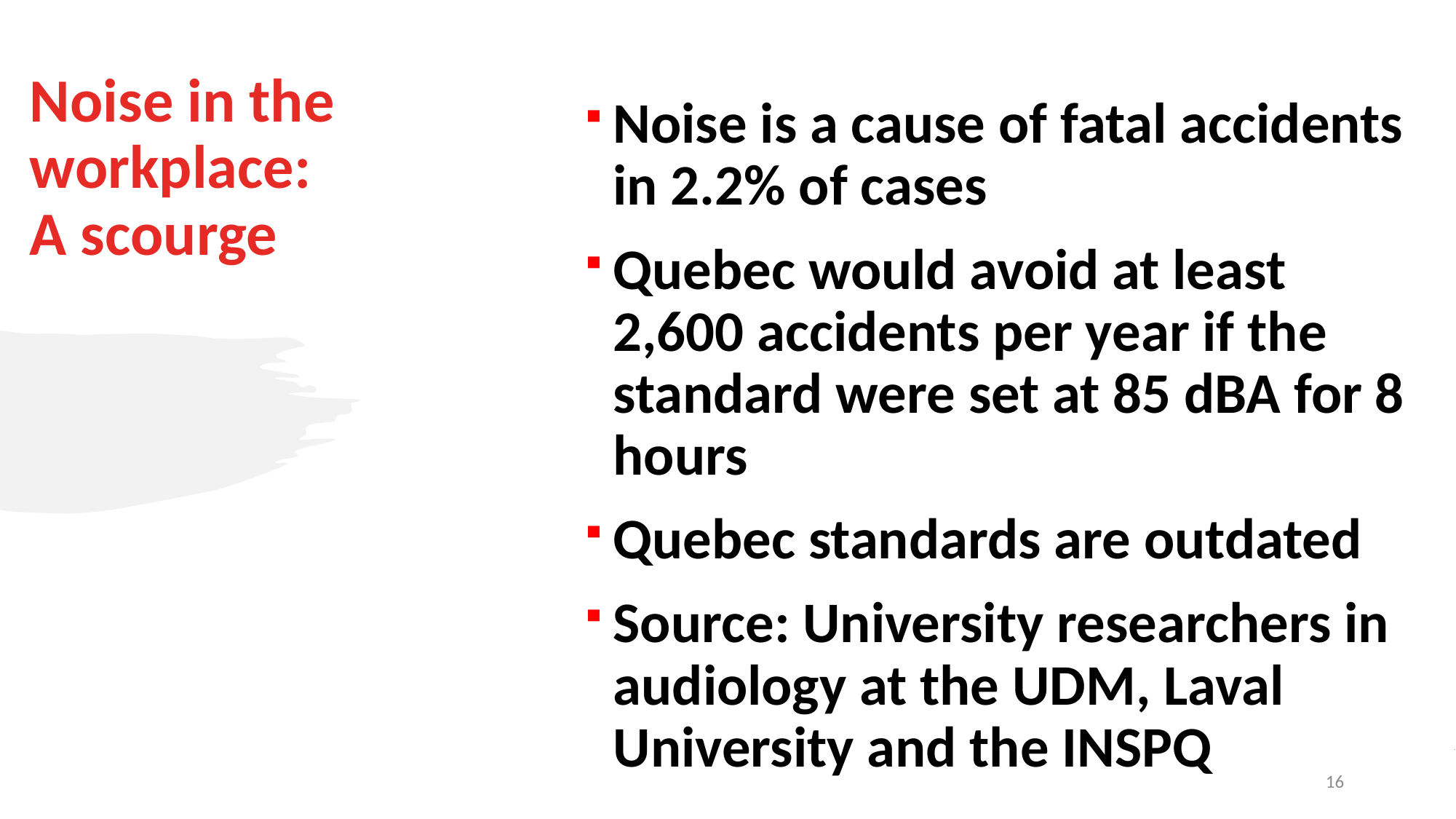

# Noise in the workplace: A scourge
Noise is a cause of fatal accidents in 2.2% of cases
Quebec would avoid at least 2,600 accidents per year if the standard were set at 85 dBA for 8 hours
Quebec standards are outdated
Source: University researchers in audiology at the UDM, Laval University and the INSPQ

16